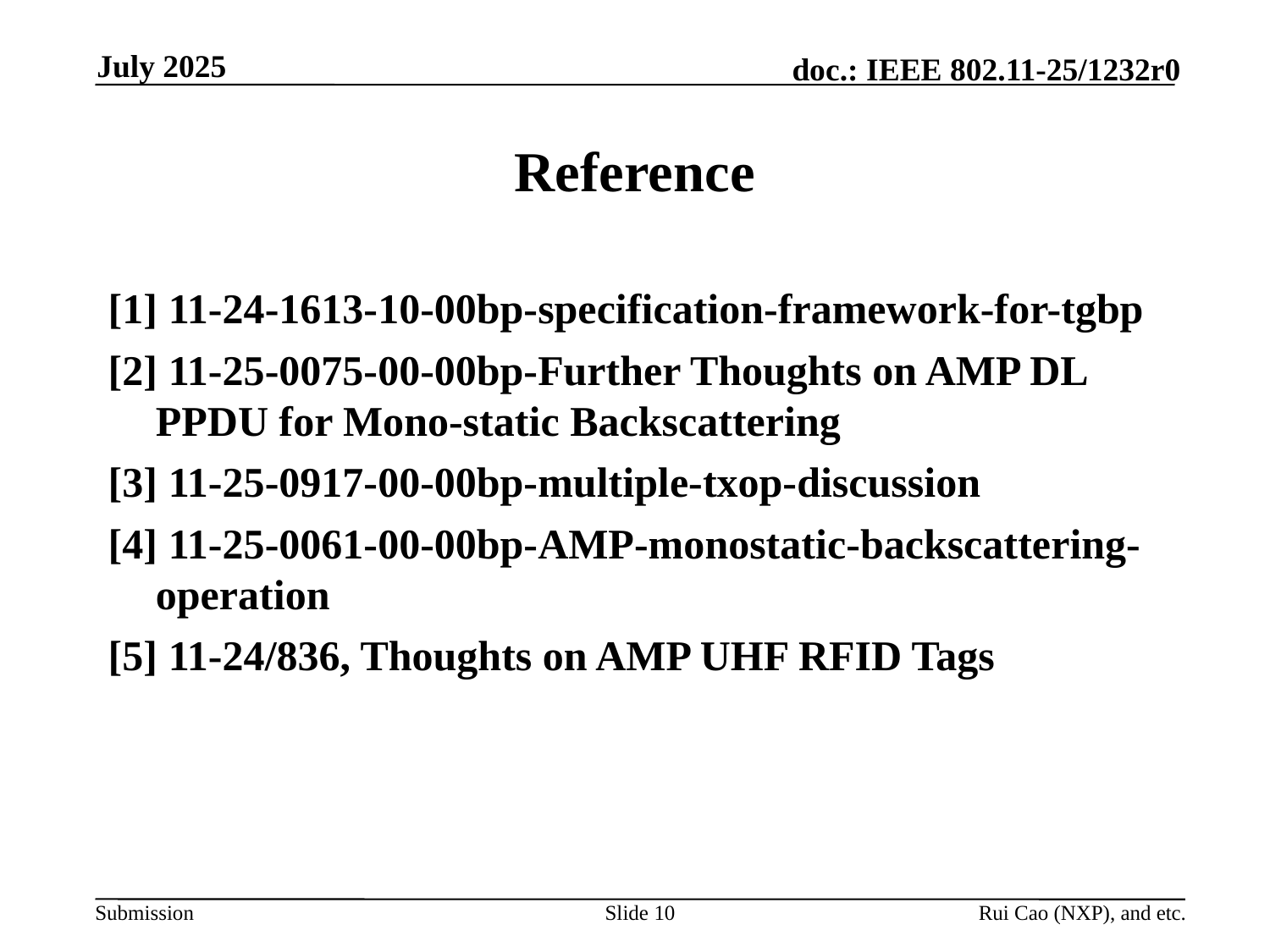

July 2025
# Reference
[1] 11-24-1613-10-00bp-specification-framework-for-tgbp
[2] 11-25-0075-00-00bp-Further Thoughts on AMP DL PPDU for Mono-static Backscattering
[3] 11-25-0917-00-00bp-multiple-txop-discussion
[4] 11-25-0061-00-00bp-AMP-monostatic-backscattering-operation
[5] 11-24/836, Thoughts on AMP UHF RFID Tags
Slide 10
Rui Cao (NXP), and etc.